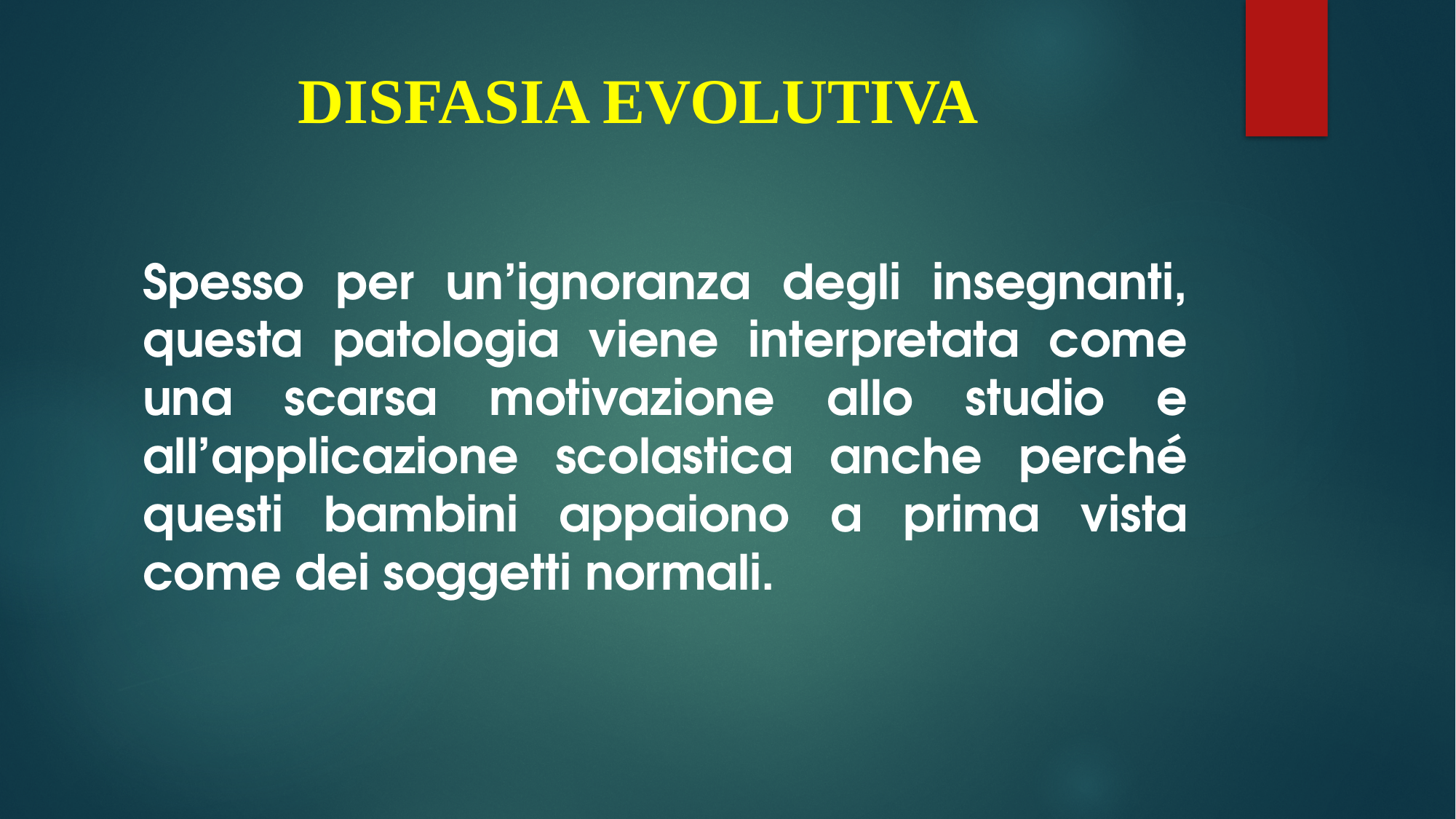

# DISFASIA EVOLUTIVA
Spesso per un’ignoranza degli insegnanti, questa patologia viene interpretata come una scarsa motivazione allo studio e all’applicazione scolastica anche perché questi bambini appaiono a prima vista come dei soggetti normali.